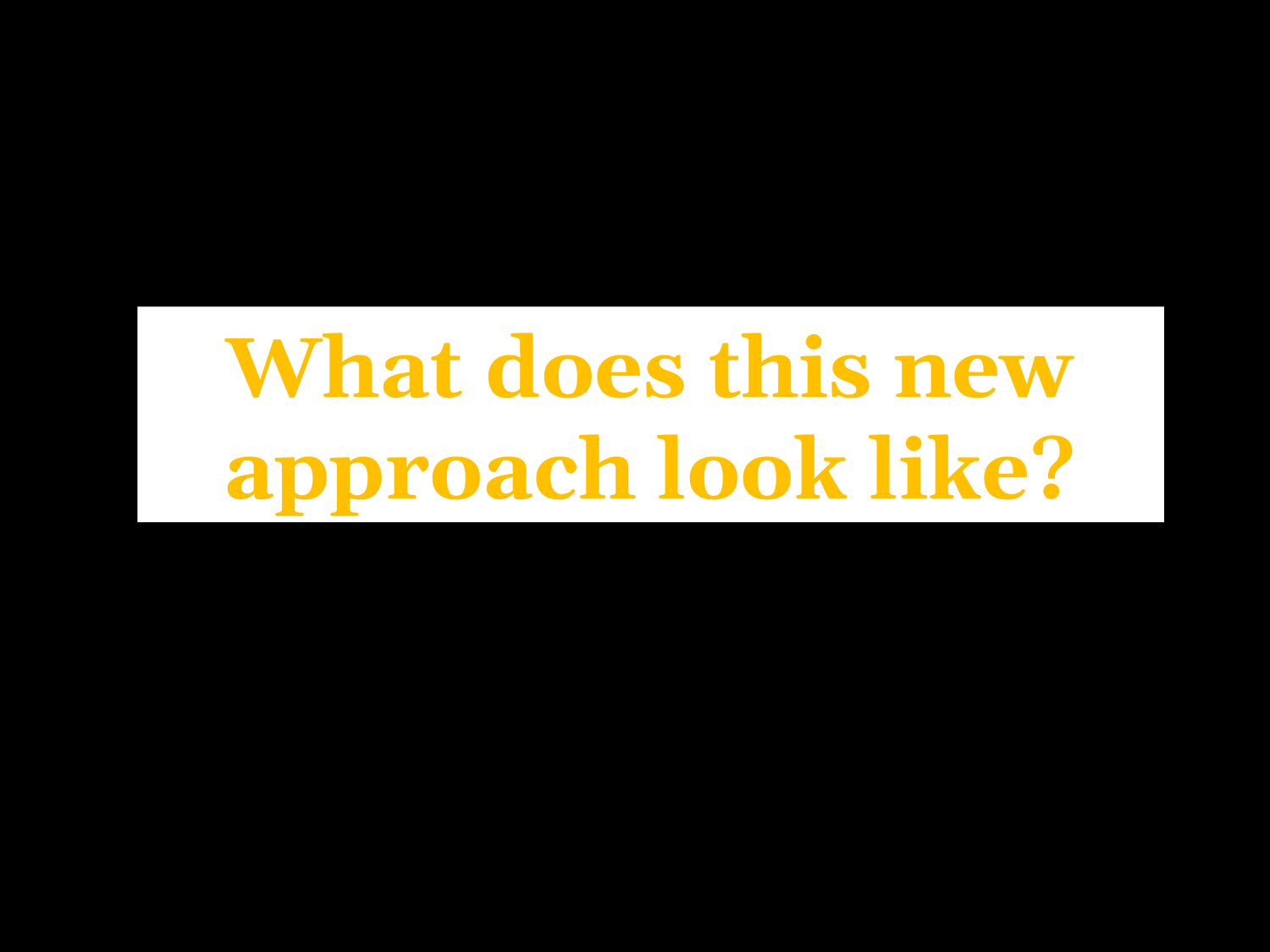

What does this new approach look like?